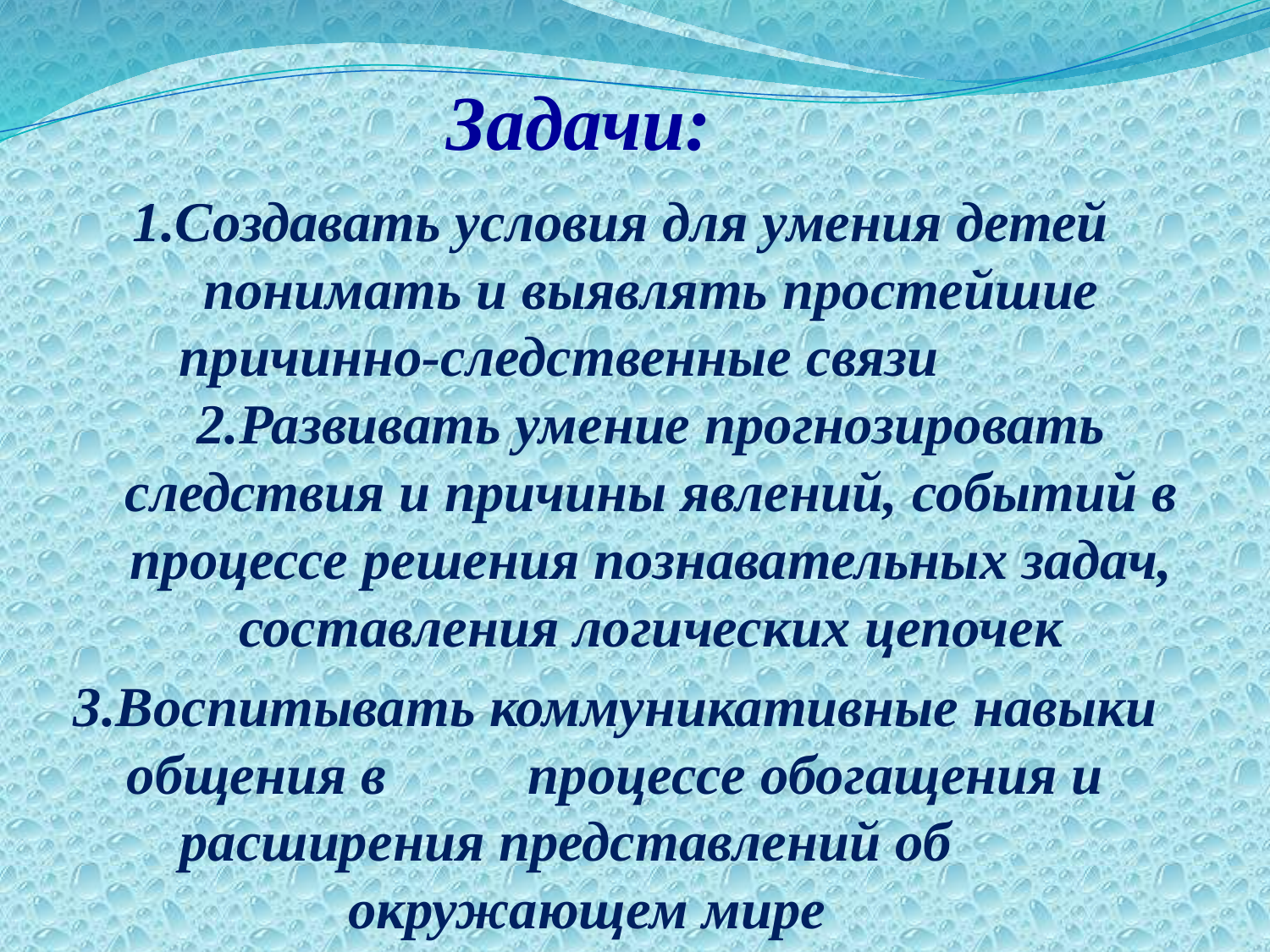

# Задачи:
 1.Создавать условия для умения детей понимать и выявлять простейшие причинно-следственные связи              2.Развивать умение прогнозировать следствия и причины явлений, событий в процессе решения познавательных задач, составления логических цепочек
3.Воспитывать коммуникативные навыки общения в          процессе обогащения и расширения представлений об        окружающем мире